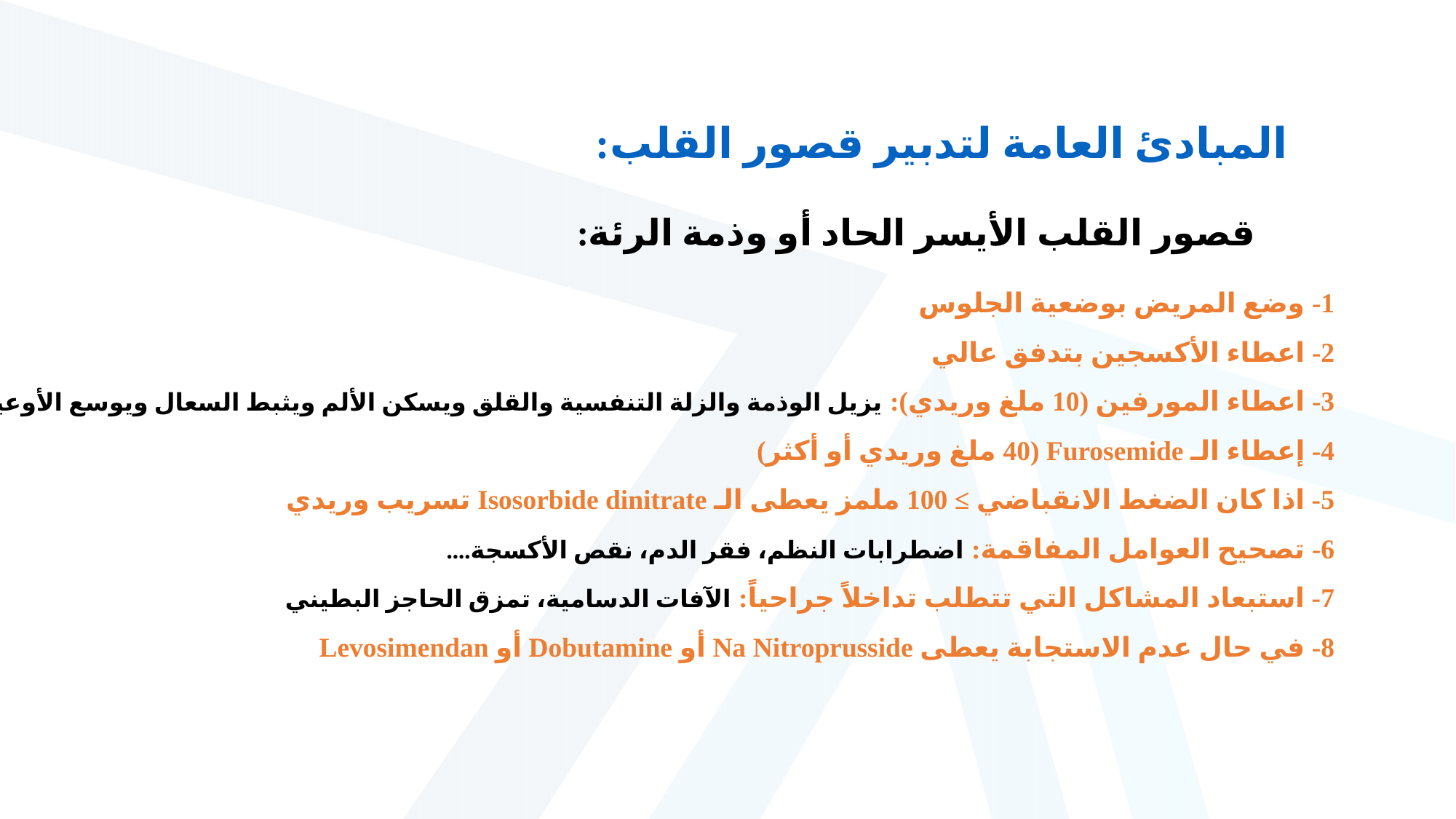

المبادئ العامة لتدبير قصور القلب:
قصور القلب الأيسر الحاد أو وذمة الرئة:
1- وضع المريض بوضعية الجلوس
2- اعطاء الأكسجين بتدفق عالي
3- اعطاء المورفين (10 ملغ وريدي): يزيل الوذمة والزلة التنفسية والقلق ويسكن الألم ويثبط السعال ويوسع الأوعية
4- إعطاء الـ Furosemide (40 ملغ وريدي أو أكثر)
5- اذا كان الضغط الانقباضي ≥ 100 ملمز يعطى الـ Isosorbide dinitrate تسريب وريدي
6- تصحيح العوامل المفاقمة: اضطرابات النظم، فقر الدم، نقص الأكسجة....
7- استبعاد المشاكل التي تتطلب تداخلاً جراحياً: الآفات الدسامية، تمزق الحاجز البطيني
8- في حال عدم الاستجابة يعطى Na Nitroprusside أو Dobutamine أو Levosimendan